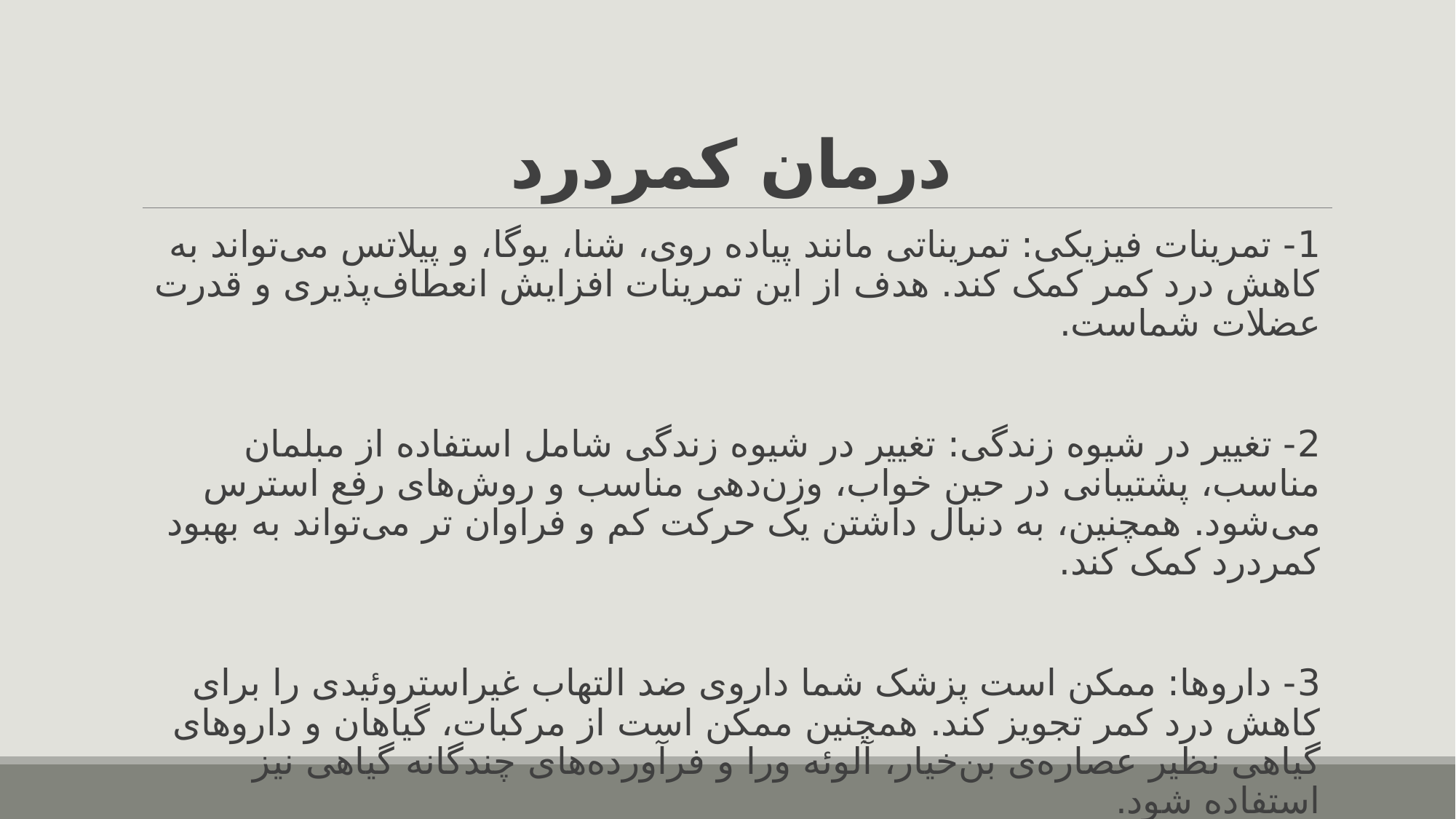

# درمان کمردرد
1- تمرینات فیزیکی: تمریناتی مانند پیاده روی، شنا، یوگا، و پیلاتس می‌تواند به کاهش درد کمر کمک کند. هدف از این تمرینات افزایش انعطاف‌پذیری و قدرت عضلات شماست.

2- تغییر در شیوه زندگی: تغییر در شیوه زندگی شامل استفاده از مبلمان مناسب، پشتیبانی در حین خواب، وزن‌دهی مناسب و روش‌های رفع استرس می‌شود. همچنین، به دنبال داشتن یک حرکت کم و فراوان تر می‌تواند به بهبود کمردرد کمک کند.

3- داروها: ممکن است پزشک شما داروی ضد التهاب غیراستروئیدی را برای کاهش درد کمر تجویز کند. همچنین ممکن است از مرکبات، گیاهان و داروهای گیاهی نظیر عصاره‌ی بن‌خیار، آلوئه ورا و فرآورده‌های چندگانه گیاهی نیز استفاده شود.